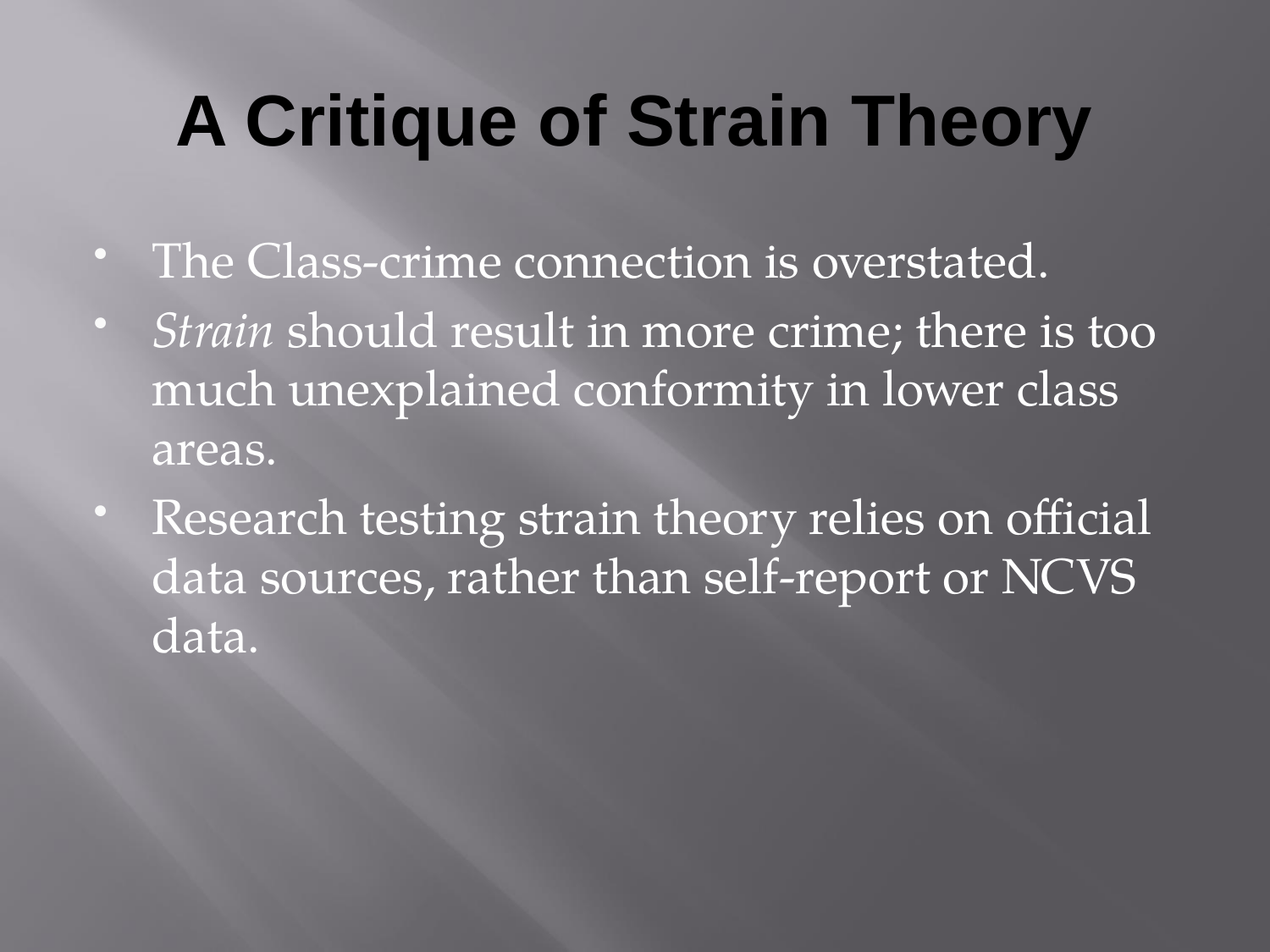

# A Critique of Strain Theory
The Class-crime connection is overstated.
Strain should result in more crime; there is too much unexplained conformity in lower class areas.
Research testing strain theory relies on official data sources, rather than self-report or NCVS data.